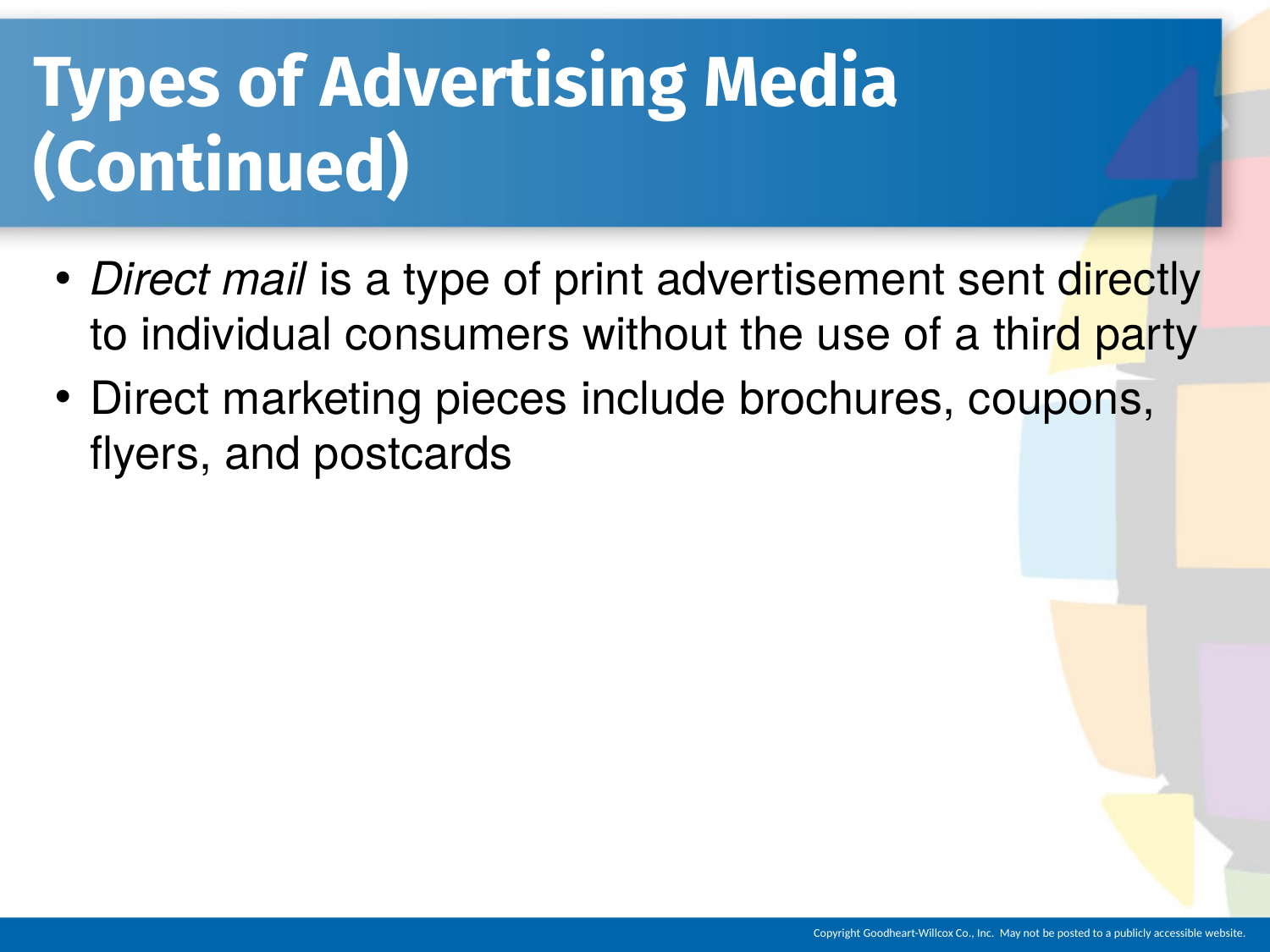

# Types of Advertising Media (Continued)
Direct mail is a type of print advertisement sent directly to individual consumers without the use of a third party
Direct marketing pieces include brochures, coupons, flyers, and postcards